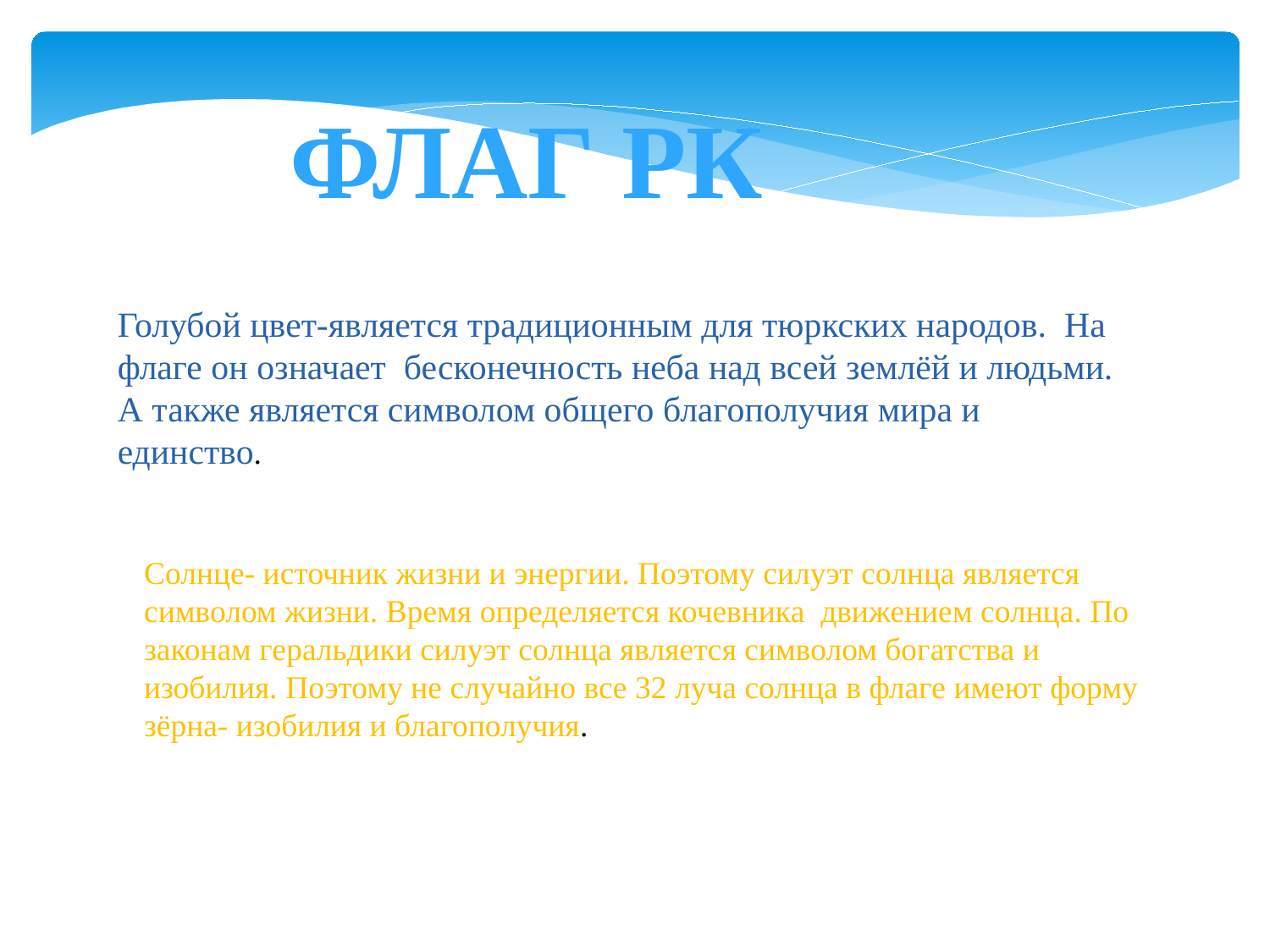

Флаг РК
Голубой цвет-является традиционным для тюркских народов.  На флаге он означает  бесконечность неба над всей землёй и людьми. А также является символом общего благополучия мира и единство.
Солнце- источник жизни и энергии. Поэтому силуэт солнца является  символом жизни. Время определяется кочевника  движением солнца. По законам геральдики силуэт солнца является символом богатства и изобилия. Поэтому не случайно все 32 луча солнца в флаге имеют форму зёрна- изобилия и благополучия.